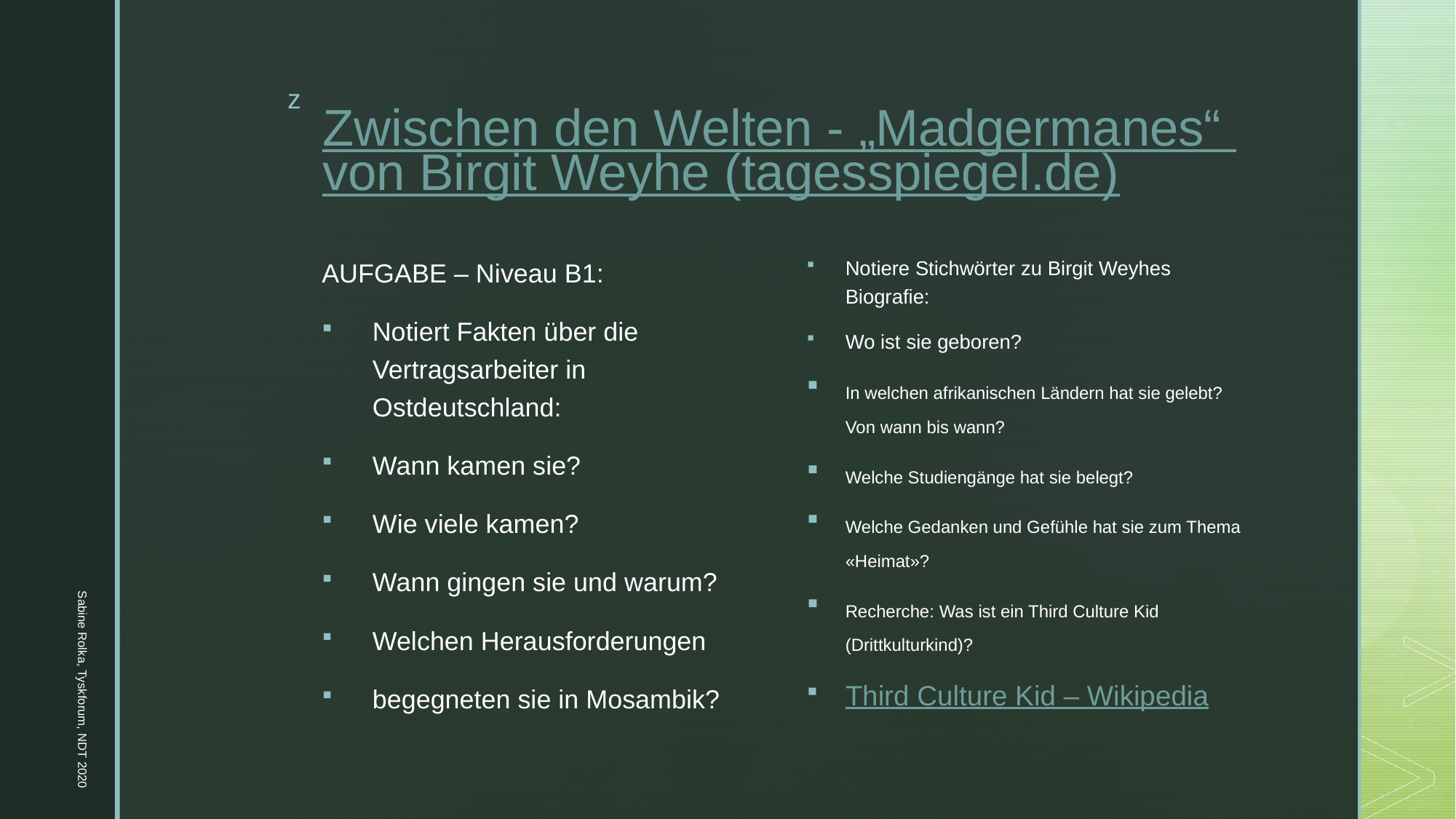

# Zwischen den Welten - „Madgermanes“ von Birgit Weyhe (tagesspiegel.de)
Notiere Stichwörter zu Birgit Weyhes Biografie:
Wo ist sie geboren?
In welchen afrikanischen Ländern hat sie gelebt? Von wann bis wann?
Welche Studiengänge hat sie belegt?
Welche Gedanken und Gefühle hat sie zum Thema «Heimat»?
Recherche: Was ist ein Third Culture Kid (Drittkulturkind)?
Third Culture Kid – Wikipedia
AUFGABE – Niveau B1:
Notiert Fakten über die Vertragsarbeiter in Ostdeutschland:
Wann kamen sie?
Wie viele kamen?
Wann gingen sie und warum?
Welchen Herausforderungen
begegneten sie in Mosambik?
Sabine Rolka, Tyskforum, NDT 2020